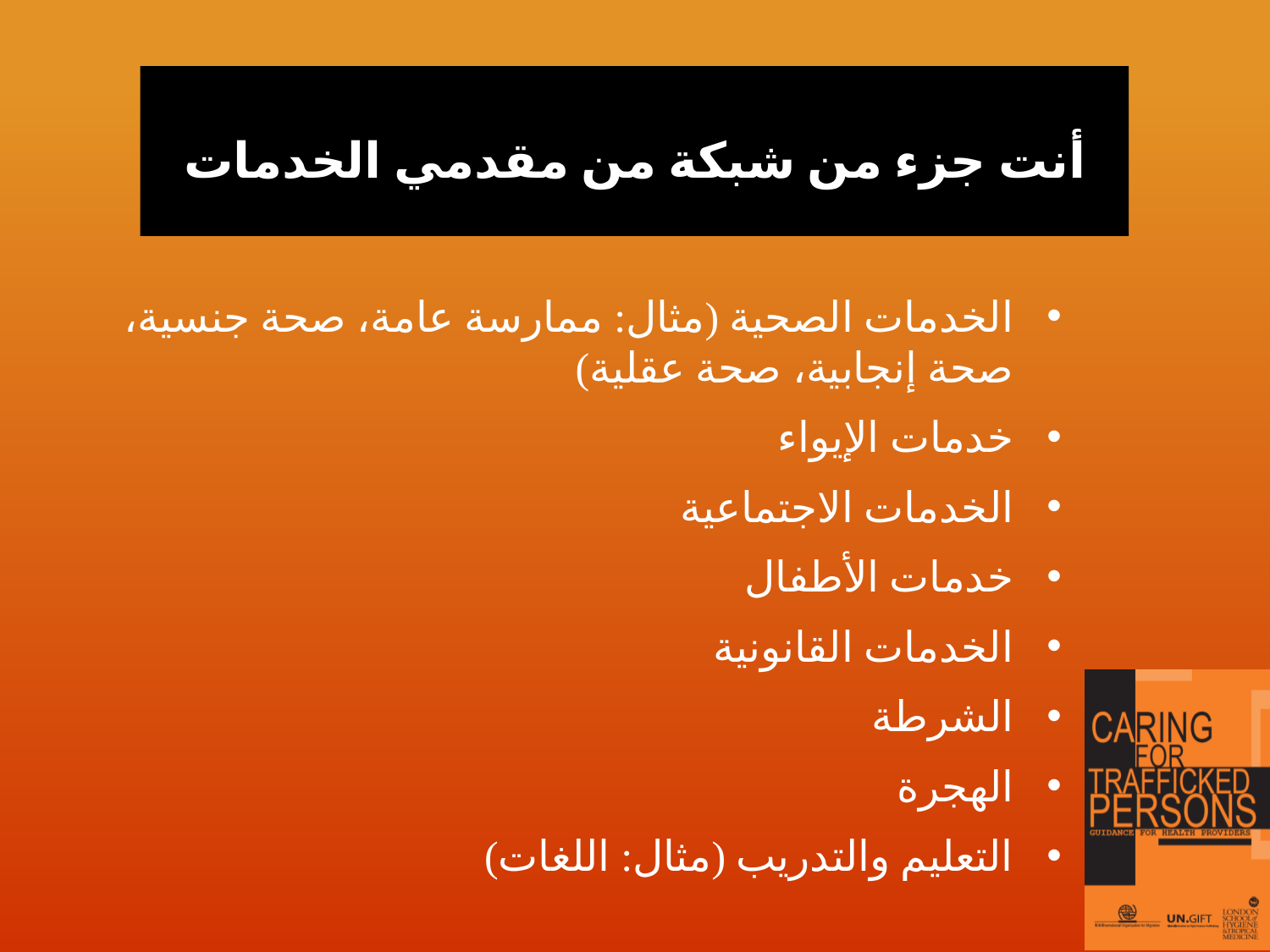

# أنت جزء من شبكة من مقدمي الخدمات
الخدمات الصحية (مثال: ممارسة عامة، صحة جنسية، صحة إنجابية، صحة عقلية)
خدمات الإيواء
الخدمات الاجتماعية
خدمات الأطفال
الخدمات القانونية
الشرطة
الهجرة
التعليم والتدريب (مثال: اللغات)